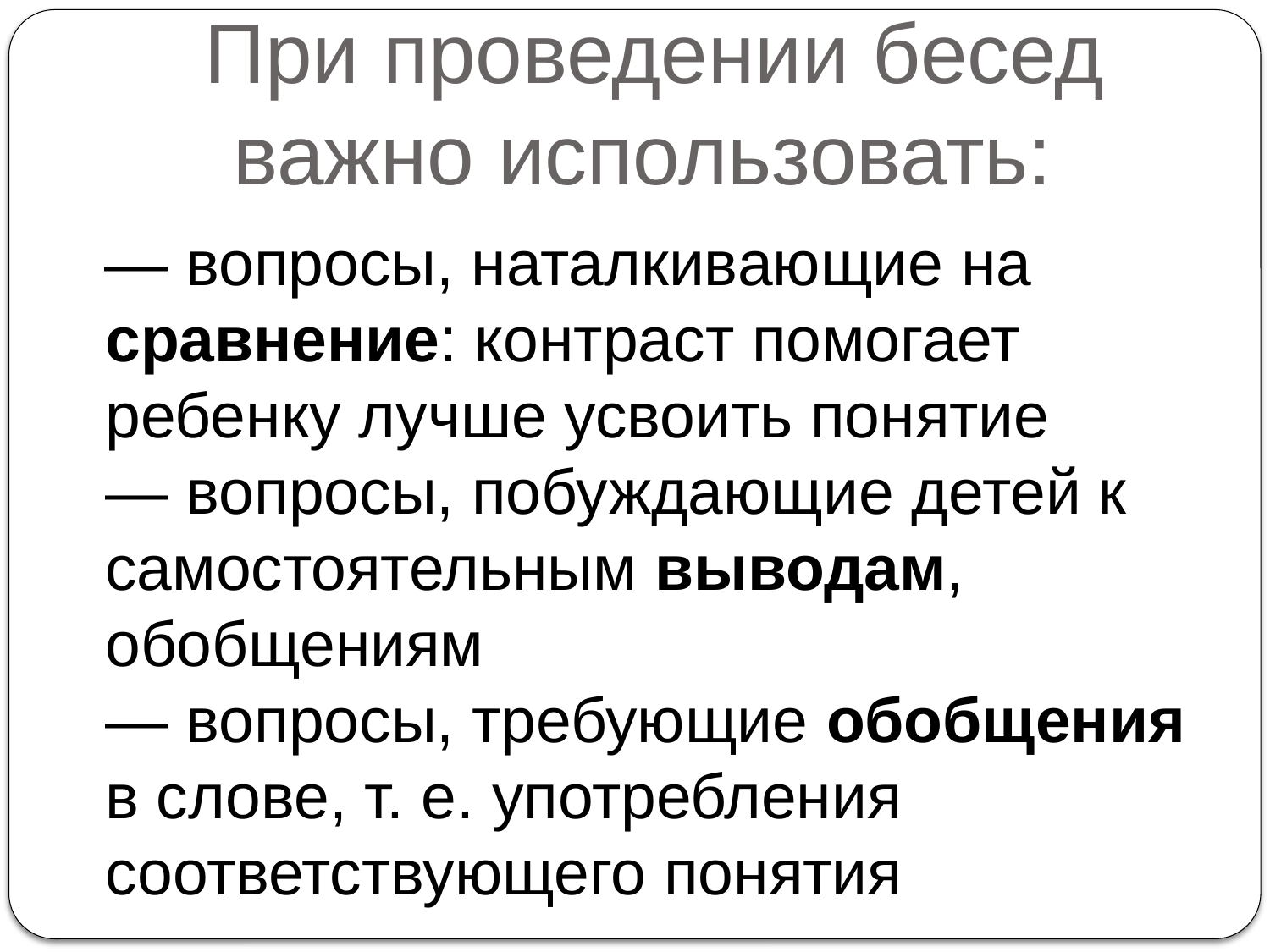

# При проведении бесед важно использовать:
— вопросы, наталкивающие на сравнение: контраст помогает ребенку лучше усвоить понятие
— вопросы, побуждающие детей к самостоятельным выводам, обобщениям
— вопросы, требующие обобщения в слове, т. е. употребления соответствующего понятия